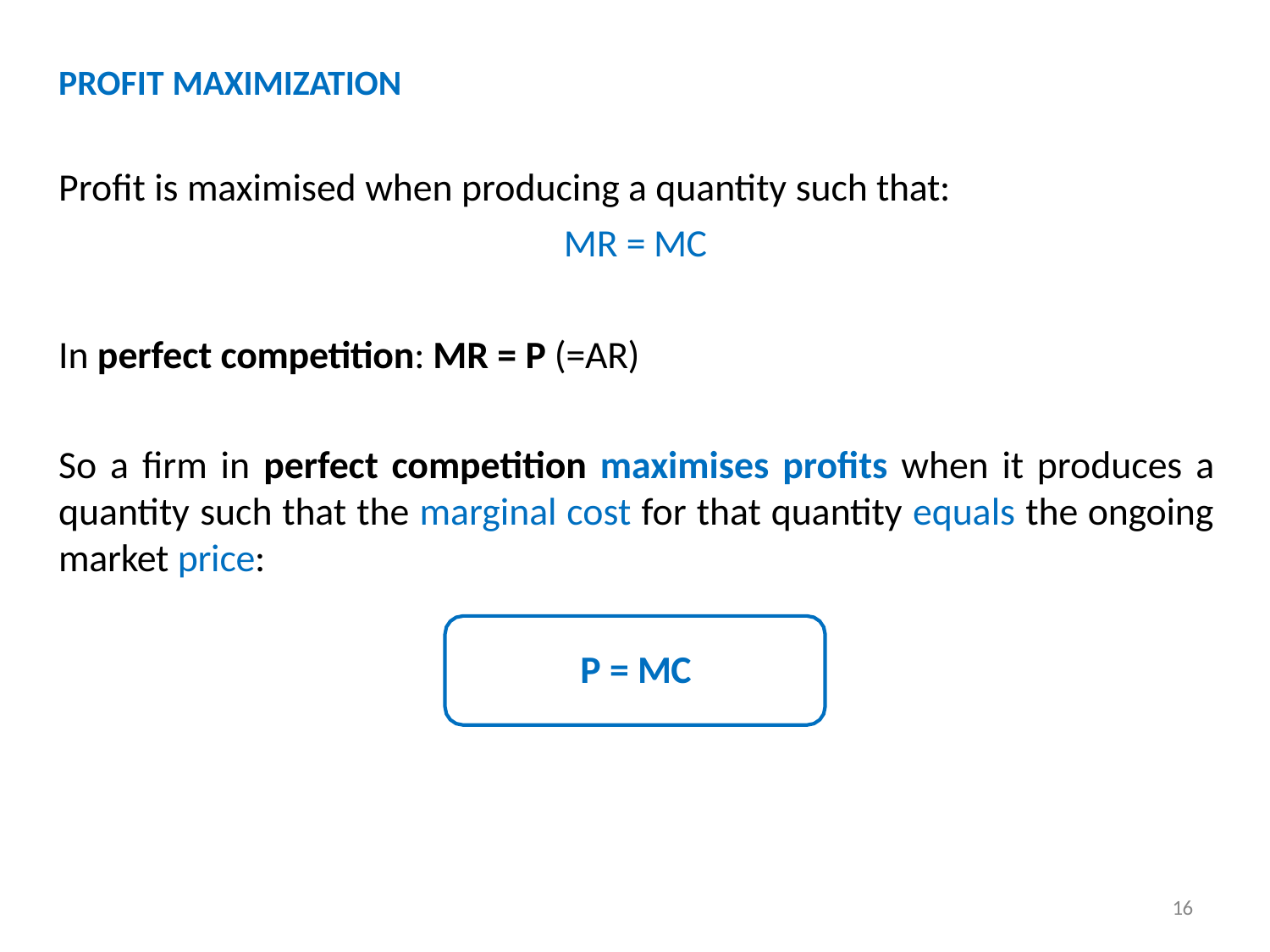

PROFIT MAXIMIZATION
# Profit is maximised when producing a quantity such that:
MR = MC

In perfect competition: MR = P (=AR)

So a firm in perfect competition maximises profits when it produces a quantity such that the marginal cost for that quantity equals the ongoing market price:

P = MC

16